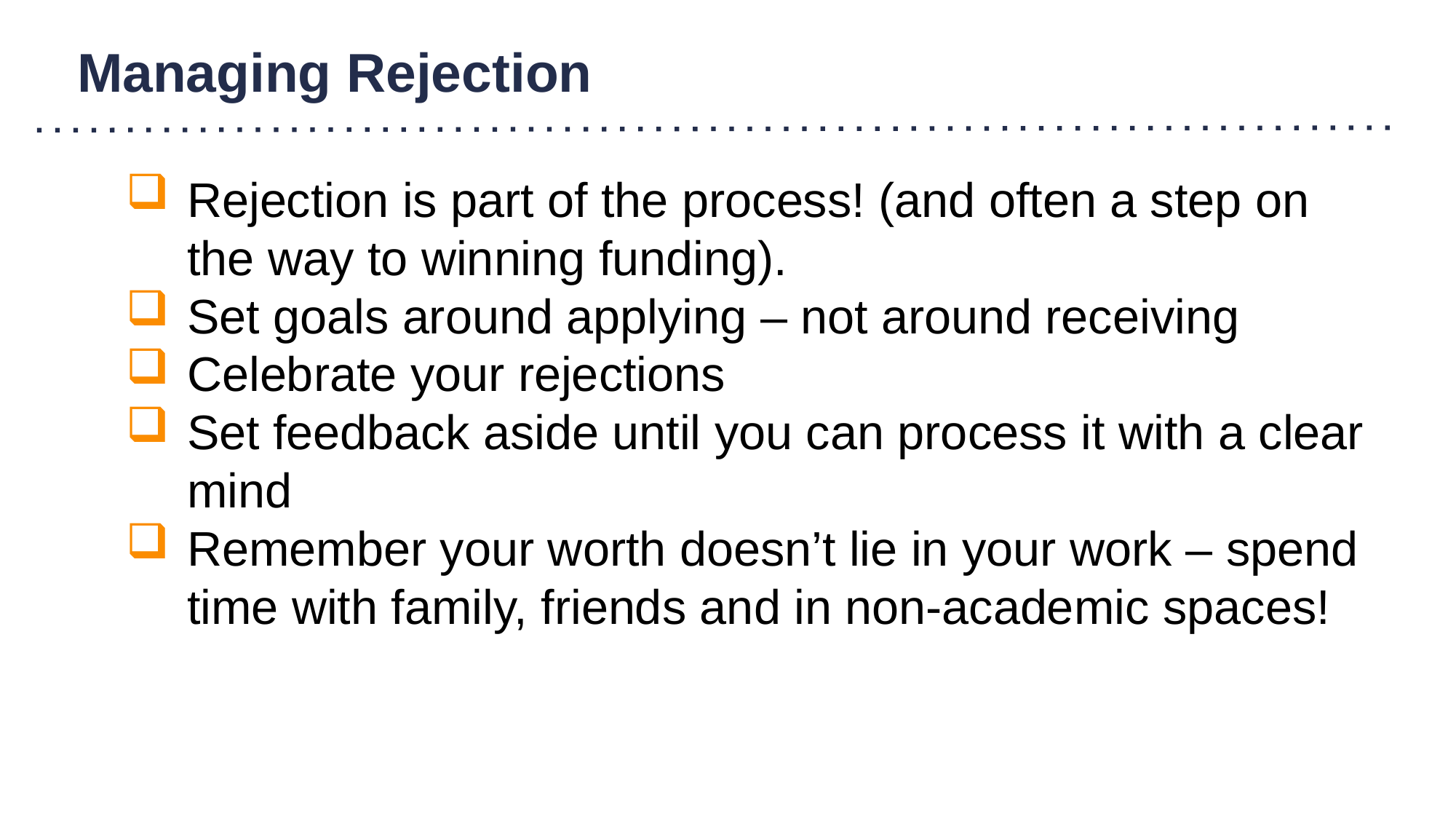

# Managing Rejection
Rejection is part of the process! (and often a step on the way to winning funding).
Set goals around applying – not around receiving
Celebrate your rejections
Set feedback aside until you can process it with a clear mind
Remember your worth doesn’t lie in your work – spend time with family, friends and in non-academic spaces!